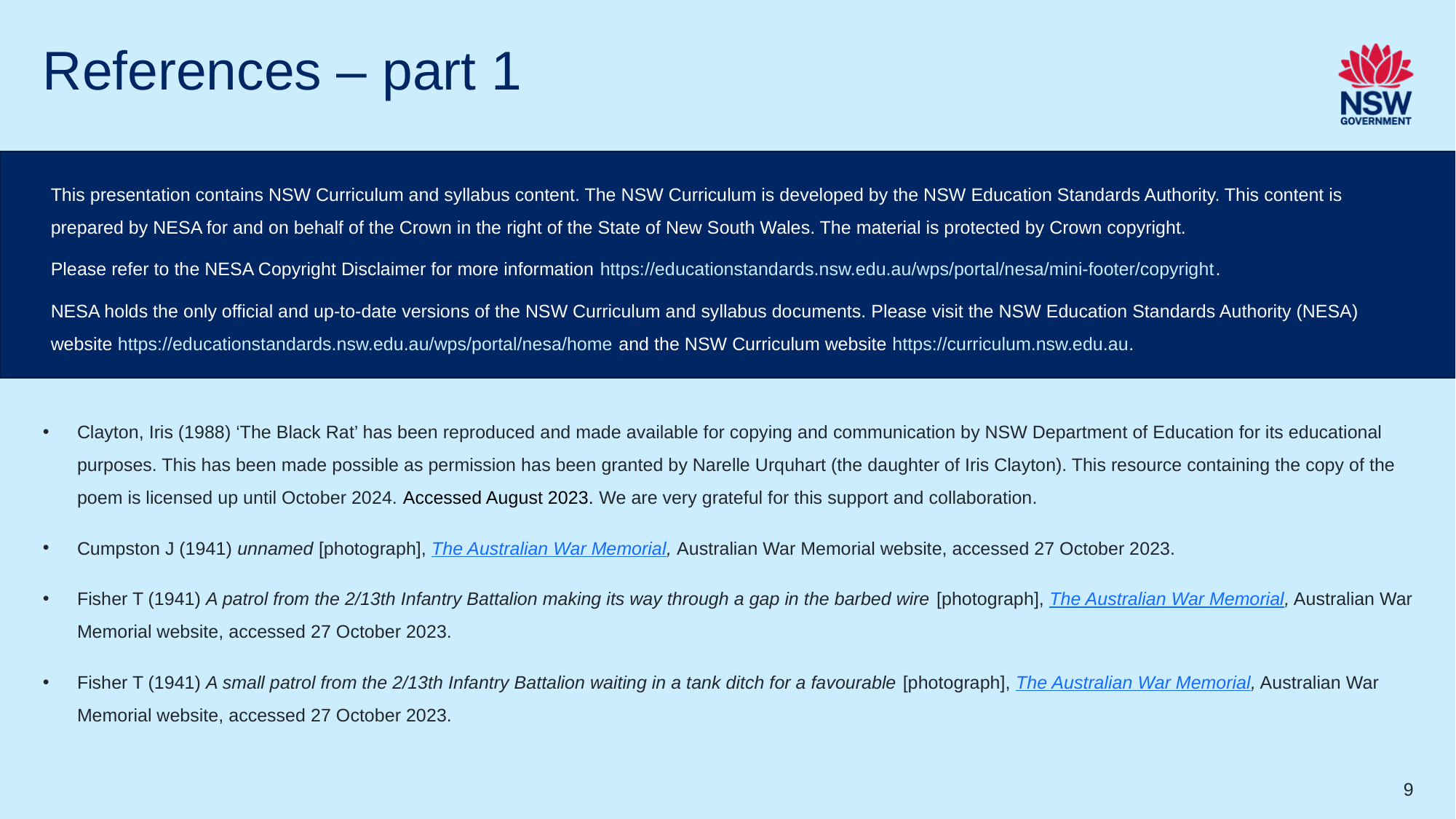

# References – part 1
This presentation contains NSW Curriculum and syllabus content. The NSW Curriculum is developed by the NSW Education Standards Authority. This content is prepared by NESA for and on behalf of the Crown in the right of the State of New South Wales. The material is protected by Crown copyright.
Please refer to the NESA Copyright Disclaimer for more information https://educationstandards.nsw.edu.au/wps/portal/nesa/mini-footer/copyright.
NESA holds the only official and up-to-date versions of the NSW Curriculum and syllabus documents. Please visit the NSW Education Standards Authority (NESA) website https://educationstandards.nsw.edu.au/wps/portal/nesa/home and the NSW Curriculum website https://curriculum.nsw.edu.au.
Clayton, Iris (1988) ‘The Black Rat’ has been reproduced and made available for copying and communication by NSW Department of Education for its educational purposes. This has been made possible as permission has been granted by Narelle Urquhart (the daughter of Iris Clayton). This resource containing the copy of the poem is licensed up until October 2024. Accessed August 2023. We are very grateful for this support and collaboration.
Cumpston J (1941) unnamed [photograph], The Australian War Memorial, Australian War Memorial website, accessed 27 October 2023.
Fisher T (1941) A patrol from the 2/13th Infantry Battalion making its way through a gap in the barbed wire [photograph], The Australian War Memorial, Australian War Memorial website, accessed 27 October 2023.
Fisher T (1941) A small patrol from the 2/13th Infantry Battalion waiting in a tank ditch for a favourable [photograph], The Australian War Memorial, Australian War Memorial website, accessed 27 October 2023.

9